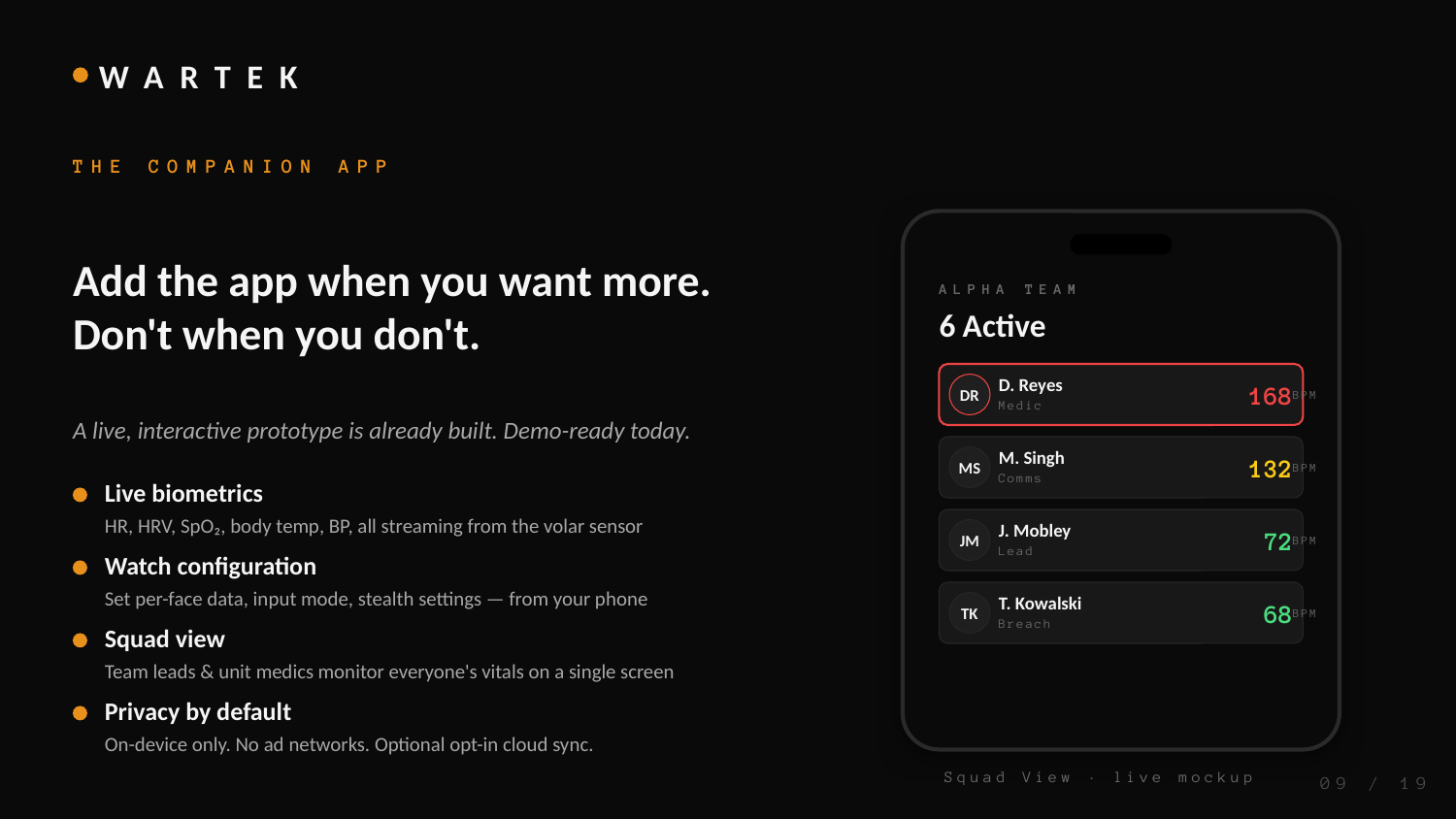

WARTEK

THE COMPANION APP
Add the app when you want more.
Don't when you don't.

ALPHA TEAM
6 Active

D. Reyes

DR
168
BPM
Medic
A live, interactive prototype is already built. Demo-ready today.

M. Singh

MS
132
BPM
Comms
Live biometrics

HR, HRV, SpO₂, body temp, BP, all streaming from the volar sensor

J. Mobley

JM
72
BPM
Lead
Watch configuration

Set per-face data, input mode, stealth settings — from your phone

T. Kowalski

TK
68
BPM
Breach
Squad view

Team leads & unit medics monitor everyone's vitals on a single screen
Privacy by default

On-device only. No ad networks. Optional opt-in cloud sync.
Squad View · live mockup
09 / 19